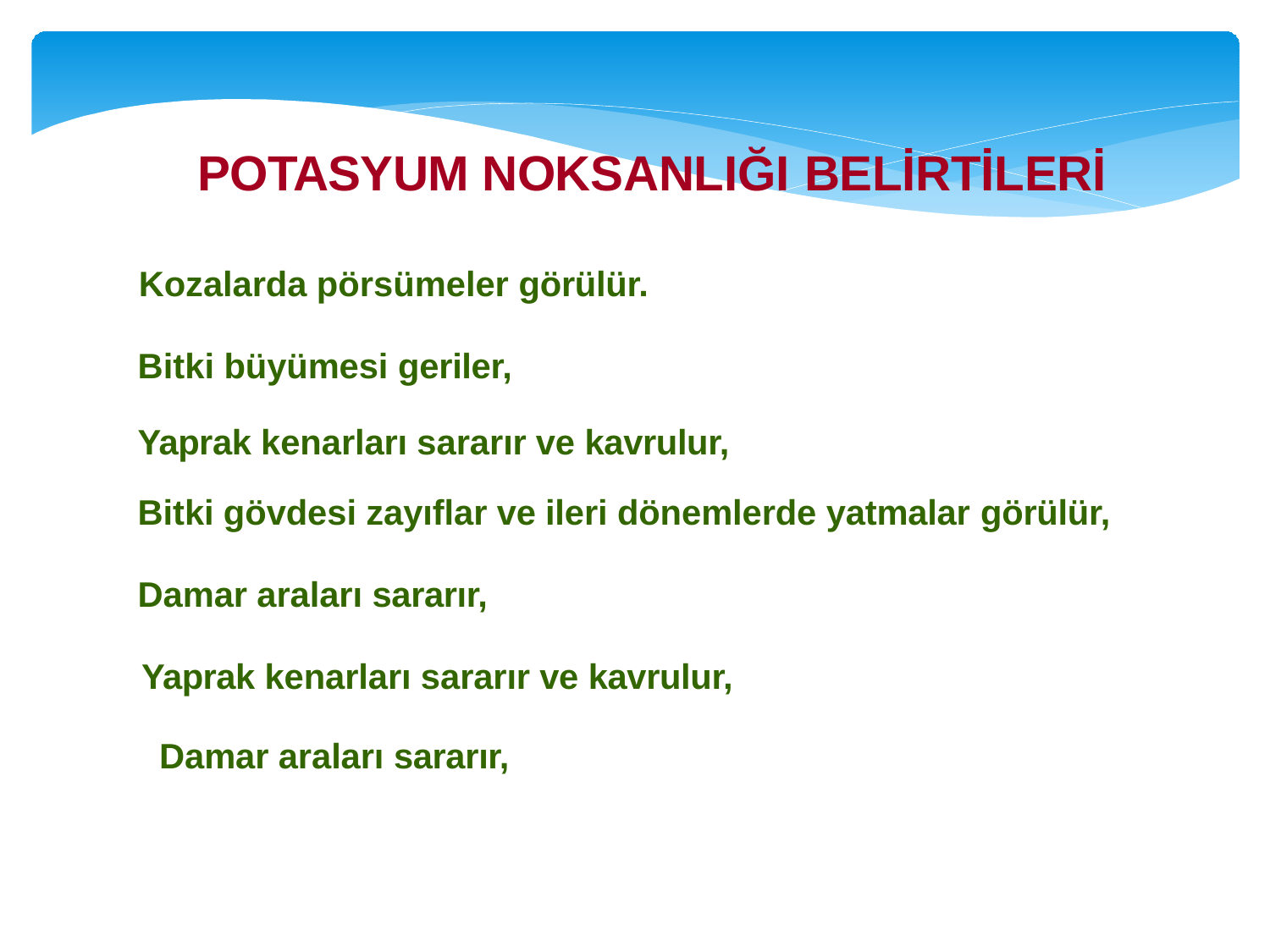

# POTASYUM NOKSANLIĞI BELİRTİLERİ
Kozalarda pörsümeler görülür.

Bitki büyümesi geriler,
Yaprak kenarları sararır ve kavrulur,
Bitki gövdesi zayıflar ve ileri dönemlerde yatmalar görülür,

Damar araları sararır,
Yaprak kenarları sararır ve kavrulur,  Damar araları sararır,